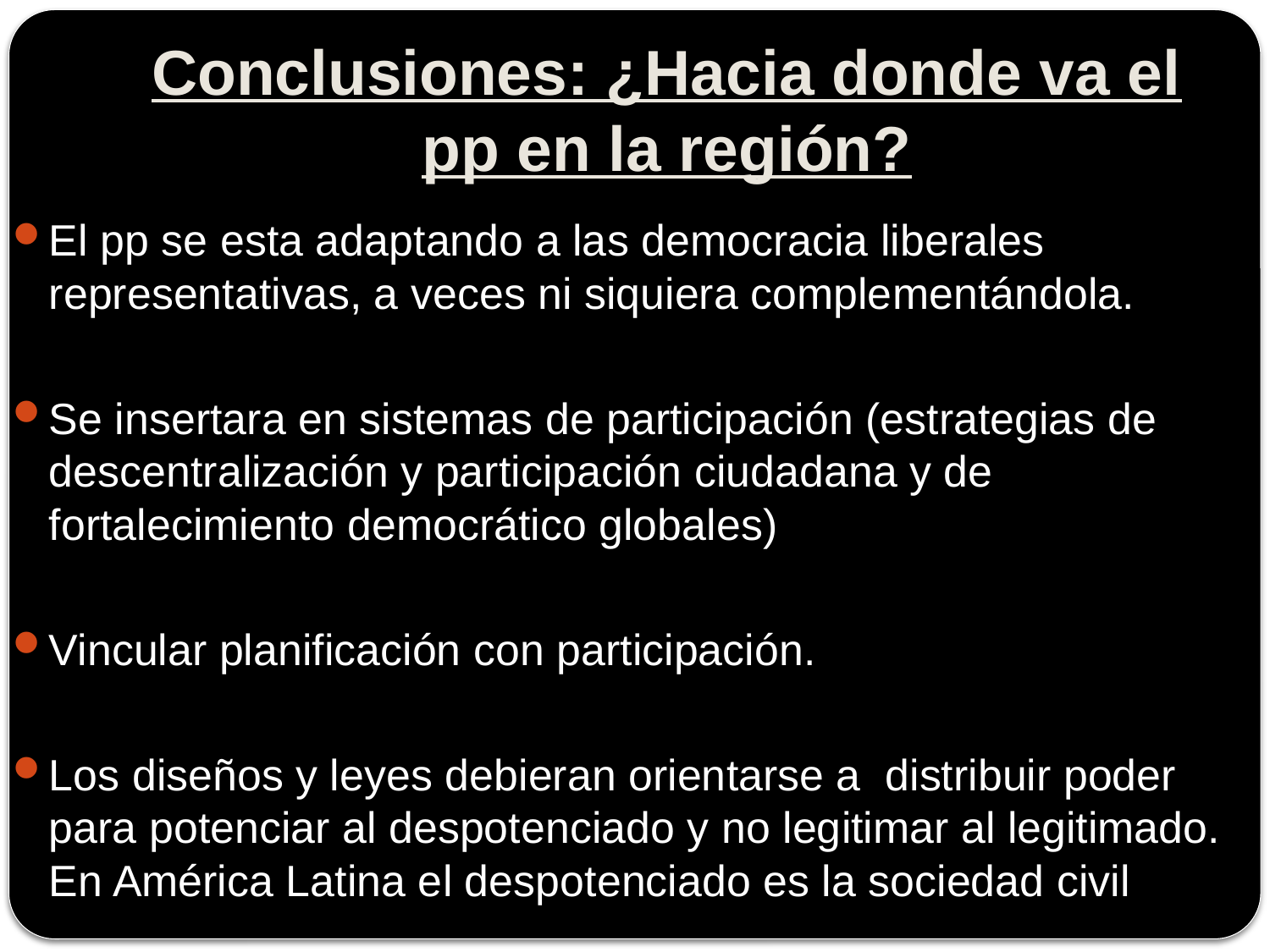

# Conclusiones: ¿Hacia donde va el pp en la región?
El pp se esta adaptando a las democracia liberales representativas, a veces ni siquiera complementándola.

Se insertara en sistemas de participación (estrategias de descentralización y participación ciudadana y de fortalecimiento democrático globales)

Vincular planificación con participación.

Los diseños y leyes debieran orientarse a  distribuir poder para potenciar al despotenciado y no legitimar al legitimado. En América Latina el despotenciado es la sociedad civil